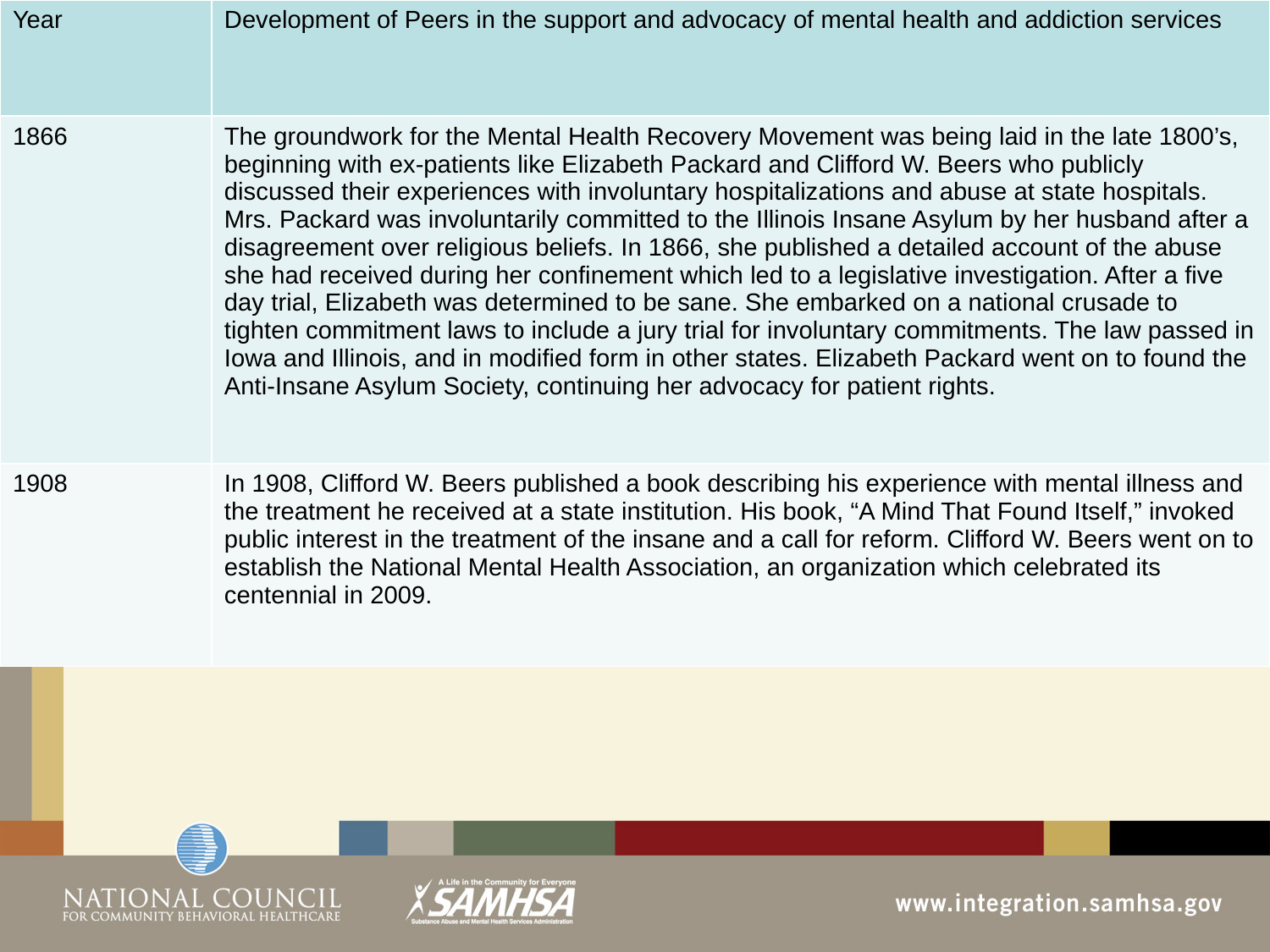

| Year | Development of Peers in the support and advocacy of mental health and addiction services |
| --- | --- |
| 1866 | The groundwork for the Mental Health Recovery Movement was being laid in the late 1800’s, beginning with ex‐patients like Elizabeth Packard and Clifford W. Beers who publicly discussed their experiences with involuntary hospitalizations and abuse at state hospitals. Mrs. Packard was involuntarily committed to the Illinois Insane Asylum by her husband after a disagreement over religious beliefs. In 1866, she published a detailed account of the abuse she had received during her confinement which led to a legislative investigation. After a five day trial, Elizabeth was determined to be sane. She embarked on a national crusade to tighten commitment laws to include a jury trial for involuntary commitments. The law passed in Iowa and Illinois, and in modified form in other states. Elizabeth Packard went on to found the Anti‐Insane Asylum Society, continuing her advocacy for patient rights. |
| 1908 | In 1908, Clifford W. Beers published a book describing his experience with mental illness and the treatment he received at a state institution. His book, “A Mind That Found Itself,” invoked public interest in the treatment of the insane and a call for reform. Clifford W. Beers went on to establish the National Mental Health Association, an organization which celebrated its centennial in 2009. |